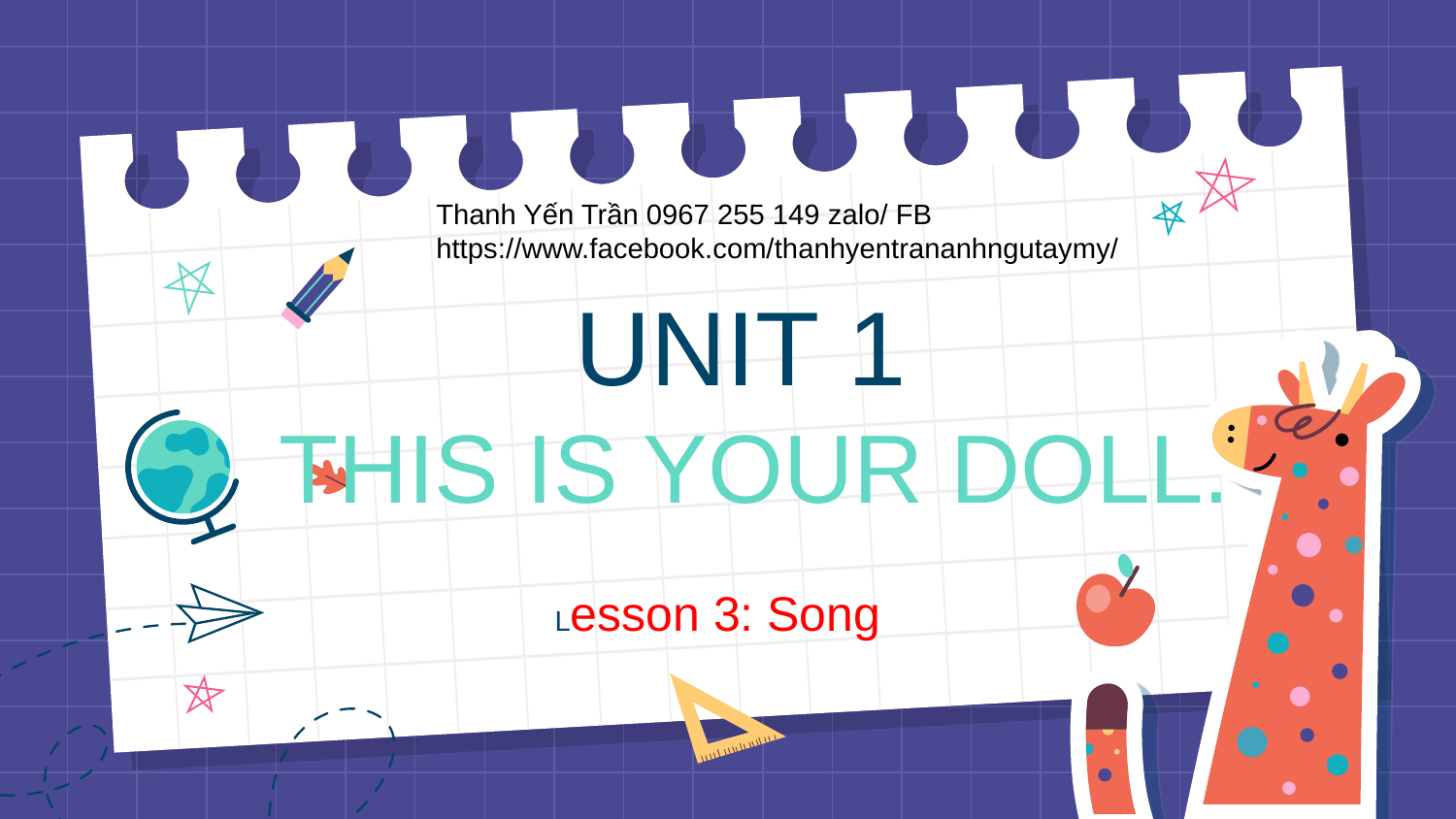

Thanh Yến Trần 0967 255 149 zalo/ FB https://www.facebook.com/thanhyentrananhngutaymy/
# UNIT 1 THIS IS YOUR DOLL.

Lesson 3: Song